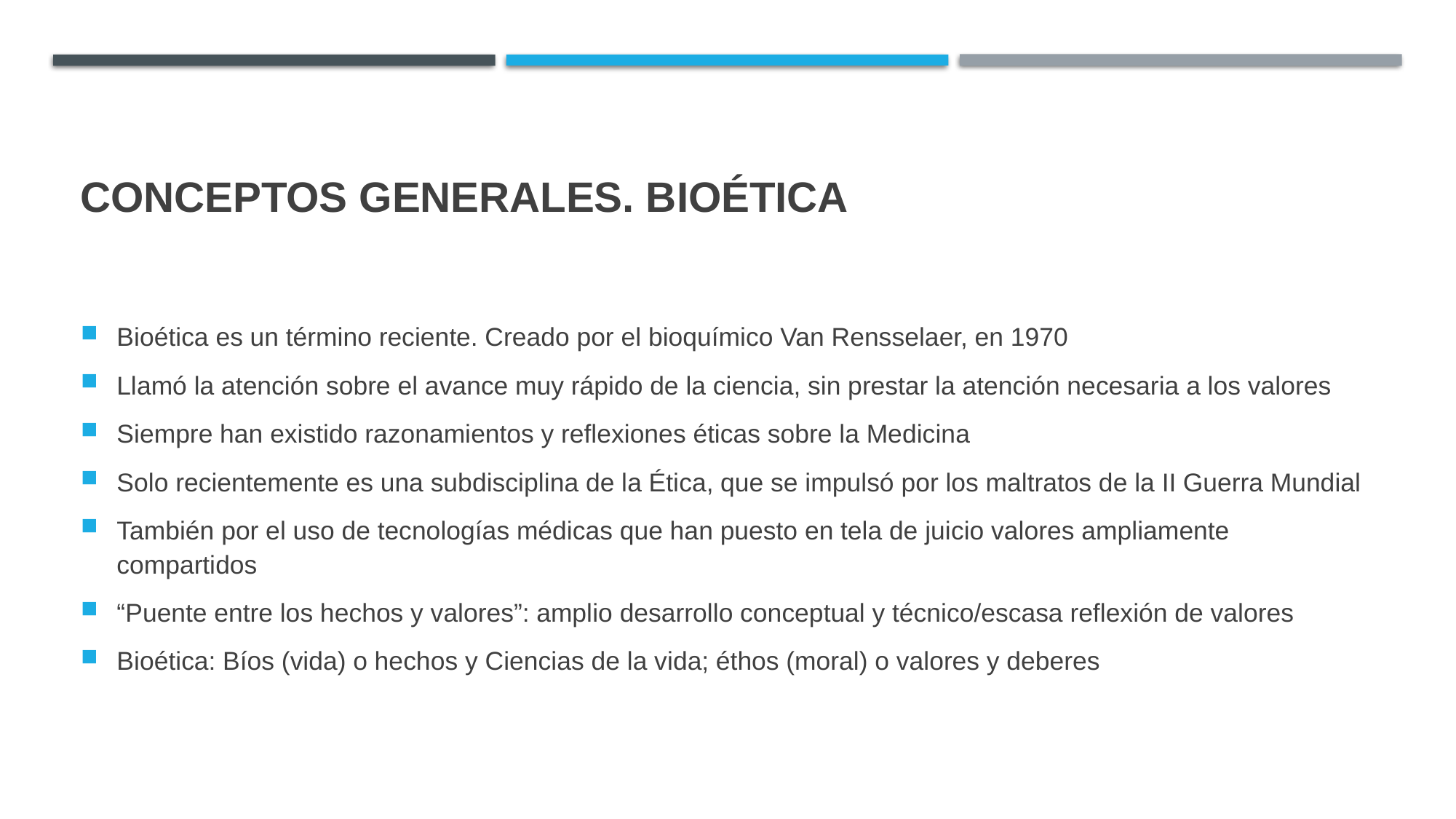

# Conceptos generales. bioética
Bioética es un término reciente. Creado por el bioquímico Van Rensselaer, en 1970
Llamó la atención sobre el avance muy rápido de la ciencia, sin prestar la atención necesaria a los valores
Siempre han existido razonamientos y reflexiones éticas sobre la Medicina
Solo recientemente es una subdisciplina de la Ética, que se impulsó por los maltratos de la II Guerra Mundial
También por el uso de tecnologías médicas que han puesto en tela de juicio valores ampliamente compartidos
“Puente entre los hechos y valores”: amplio desarrollo conceptual y técnico/escasa reflexión de valores
Bioética: Bíos (vida) o hechos y Ciencias de la vida; éthos (moral) o valores y deberes